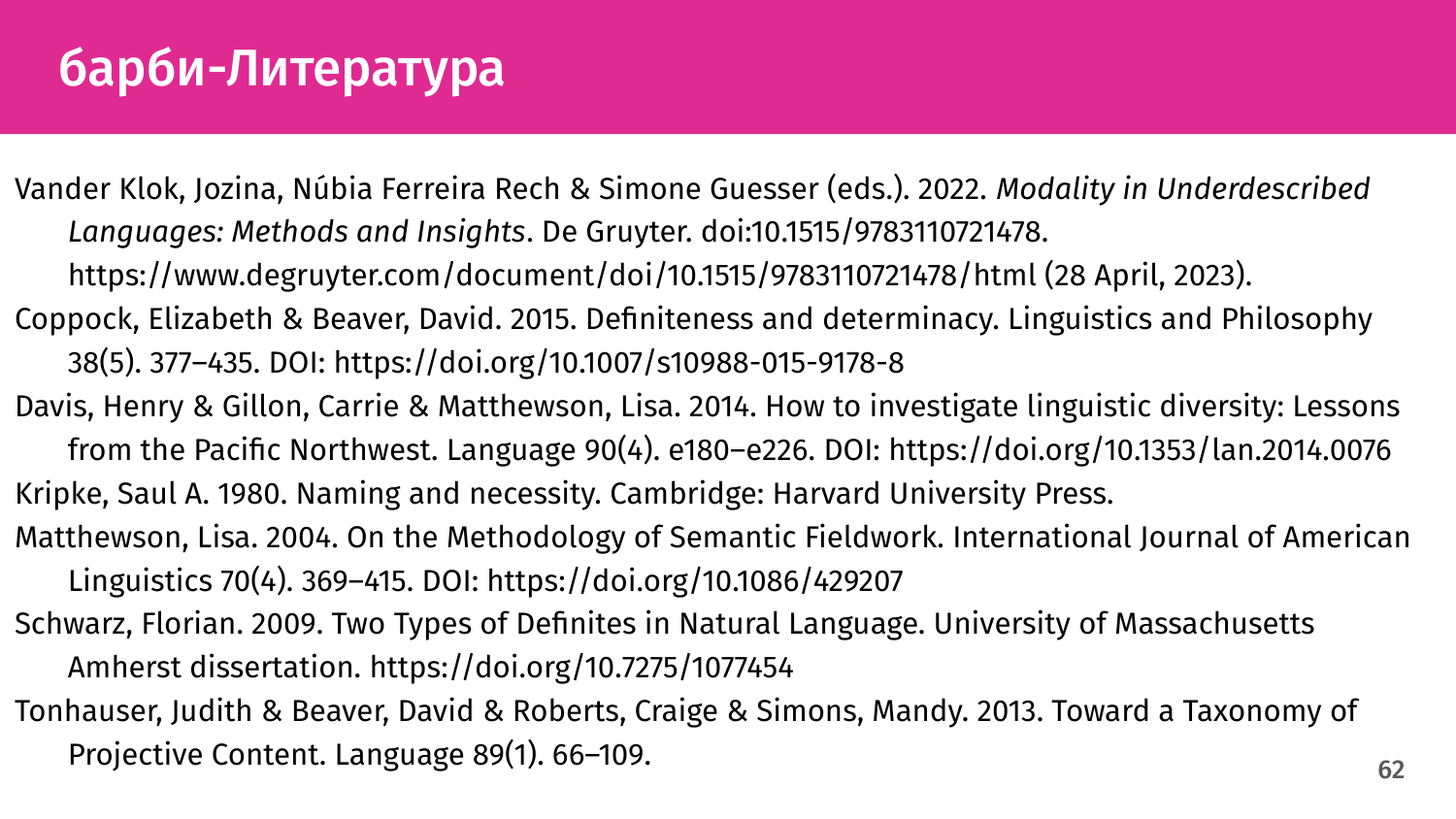

# барби-Литература
Vander Klok, Jozina, Núbia Ferreira Rech & Simone Guesser (eds.). 2022. Modality in Underdescribed Languages: Methods and Insights. De Gruyter. doi:10.1515/9783110721478. https://www.degruyter.com/document/doi/10.1515/9783110721478/html (28 April, 2023).
Coppock, Elizabeth & Beaver, David. 2015. Definiteness and determinacy. Linguistics and Philosophy 38(5). 377–435. DOI: https://doi.org/10.1007/s10988-015-9178-8
Davis, Henry & Gillon, Carrie & Matthewson, Lisa. 2014. How to investigate linguistic diversity: Lessons from the Pacific Northwest. Language 90(4). e180–e226. DOI: https://doi.org/10.1353/lan.2014.0076
Kripke, Saul A. 1980. Naming and necessity. Cambridge: Harvard University Press.
Matthewson, Lisa. 2004. On the Methodology of Semantic Fieldwork. International Journal of American Linguistics 70(4). 369–415. DOI: https://doi.org/10.1086/429207
Schwarz, Florian. 2009. Two Types of Definites in Natural Language. University of Massachusetts Amherst dissertation. https://doi.org/10.7275/1077454
Tonhauser, Judith & Beaver, David & Roberts, Craige & Simons, Mandy. 2013. Toward a Taxonomy of Projective Content. Language 89(1). 66–109.
62